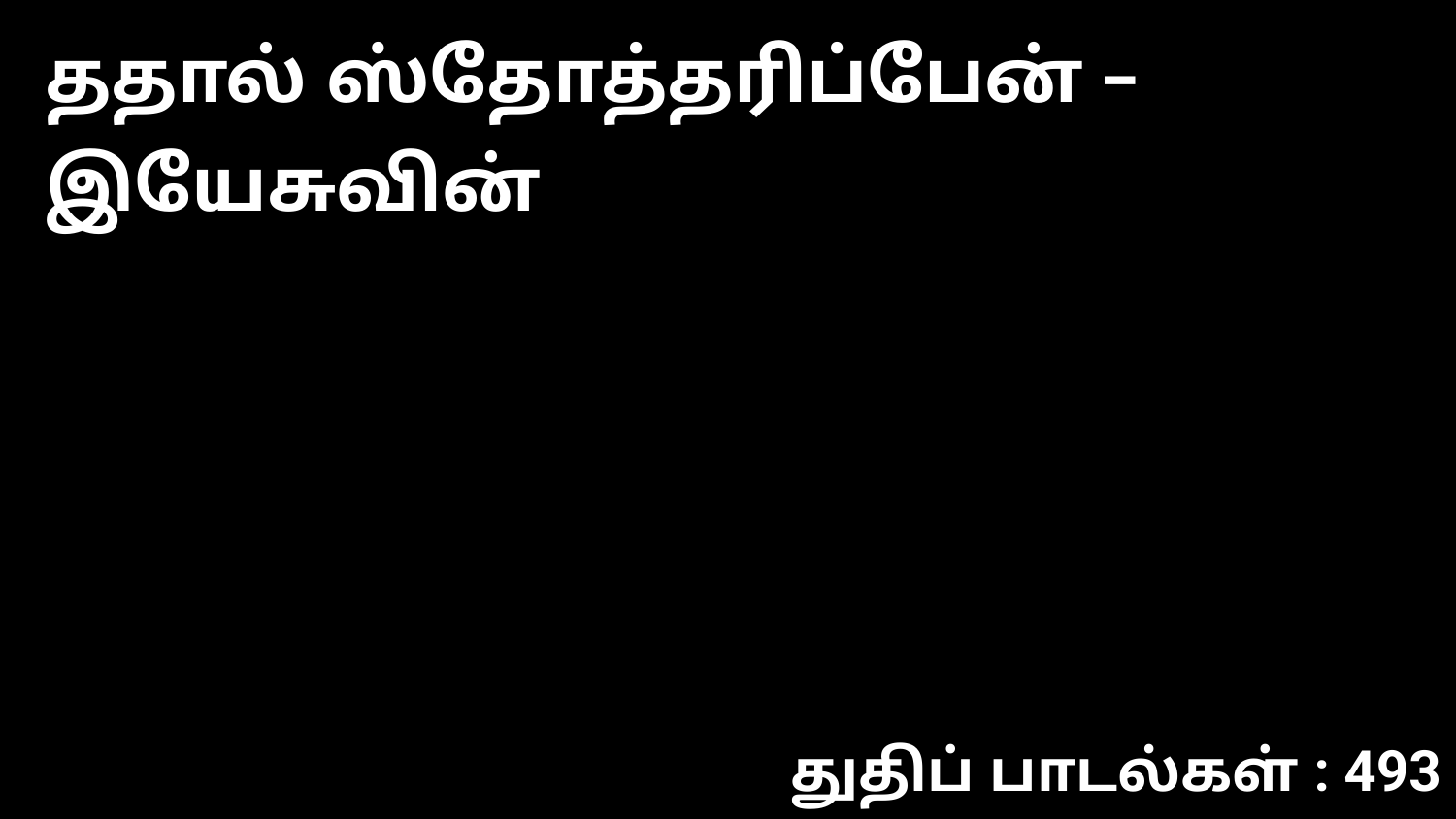

ததால் ஸ்தோத்தரிப்பேன் – இயேசுவின்
துதிப் பாடல்கள் : 493